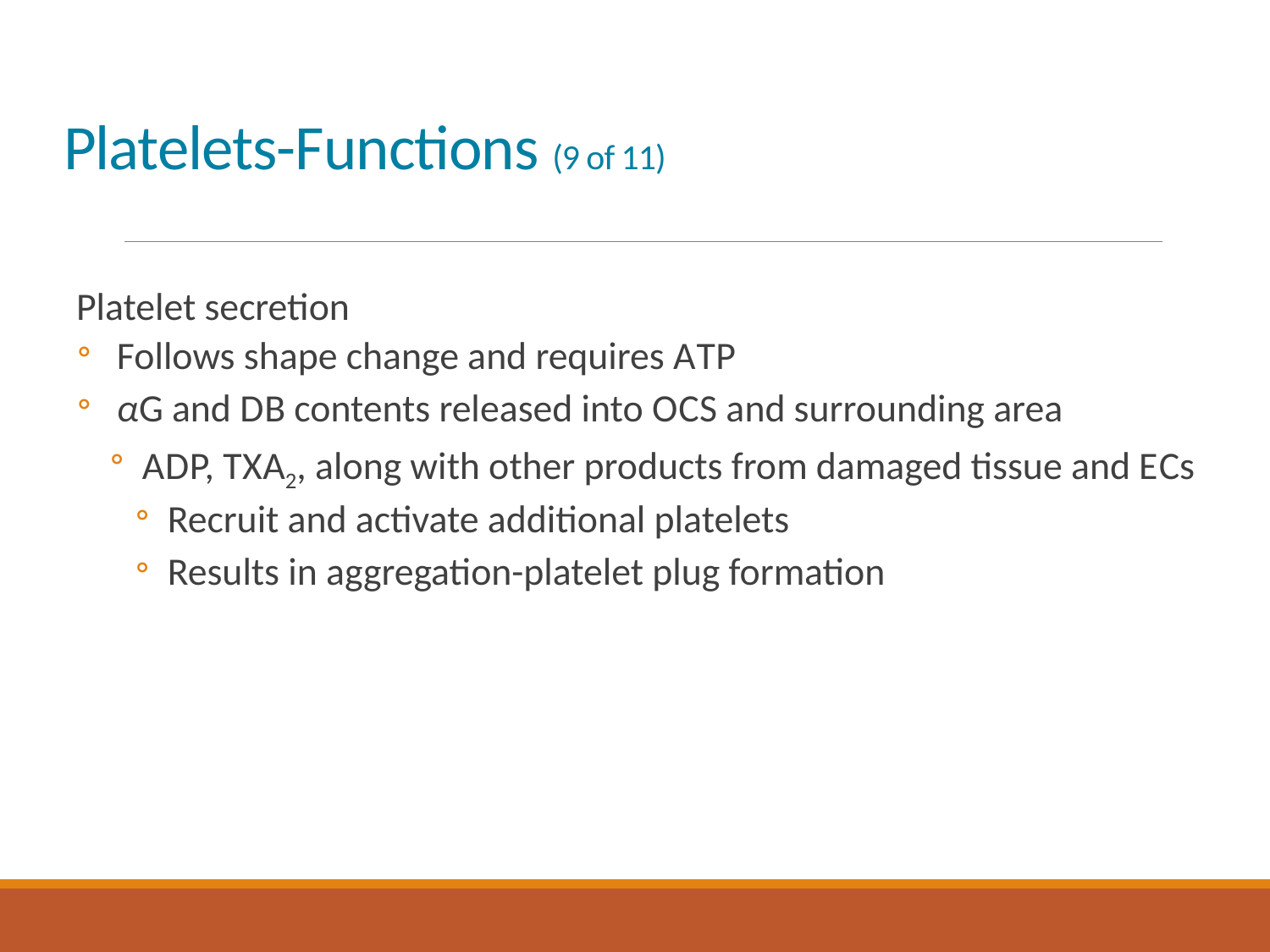

# Platelets-Functions (9 of 11)

Platelet secretion
Follows shape change and requires A T P
α G and D B contents released into O C S and surrounding area
A D P, T X A2, along with other products from damaged tissue and E Cs
Recruit and activate additional platelets
Results in aggregation-platelet plug formation